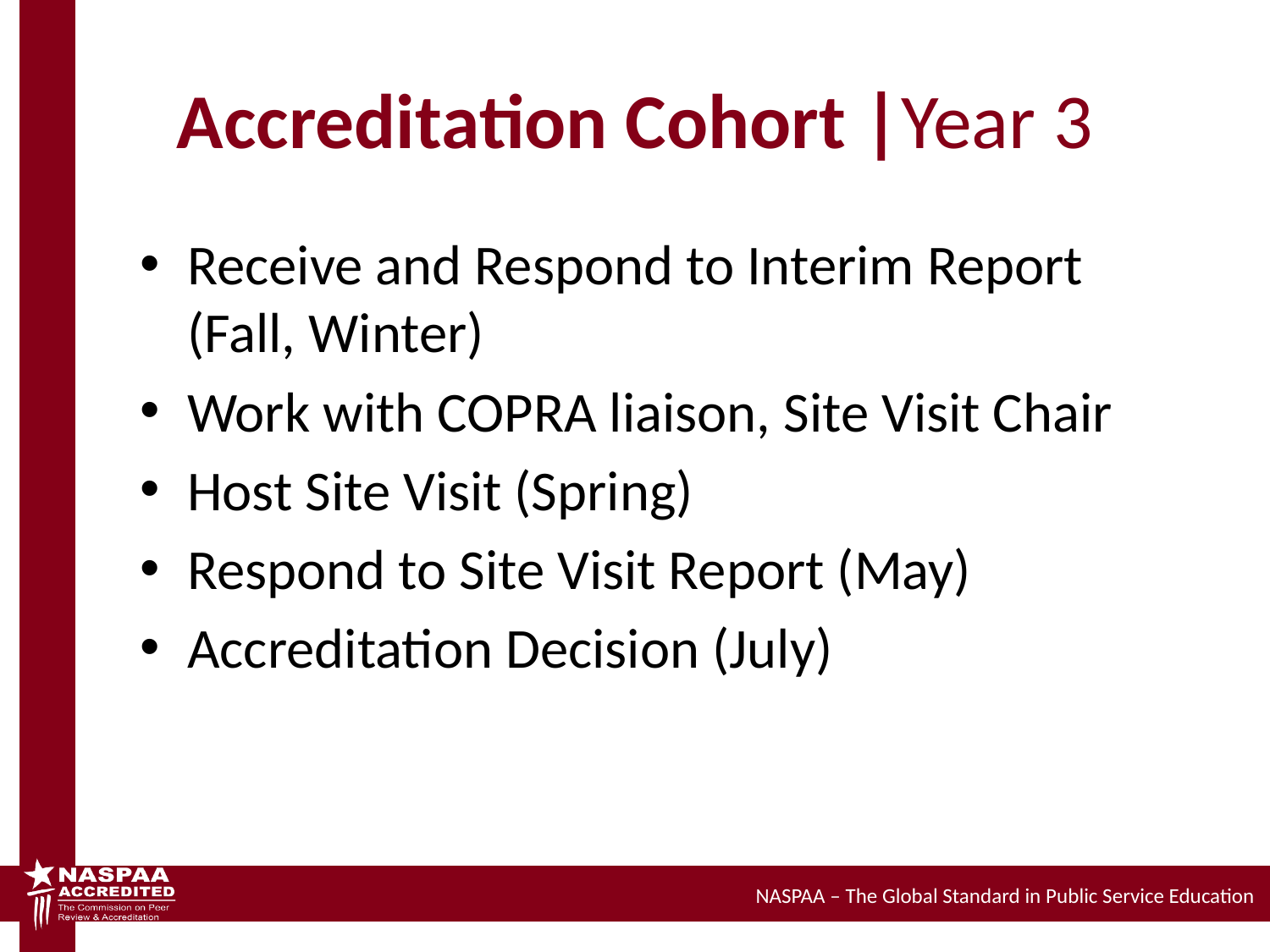

# Accreditation Cohort |Year 3
Receive and Respond to Interim Report (Fall, Winter)
Work with COPRA liaison, Site Visit Chair
Host Site Visit (Spring)
Respond to Site Visit Report (May)
Accreditation Decision (July)
NASPAA – The Global Standard in Public Service Education